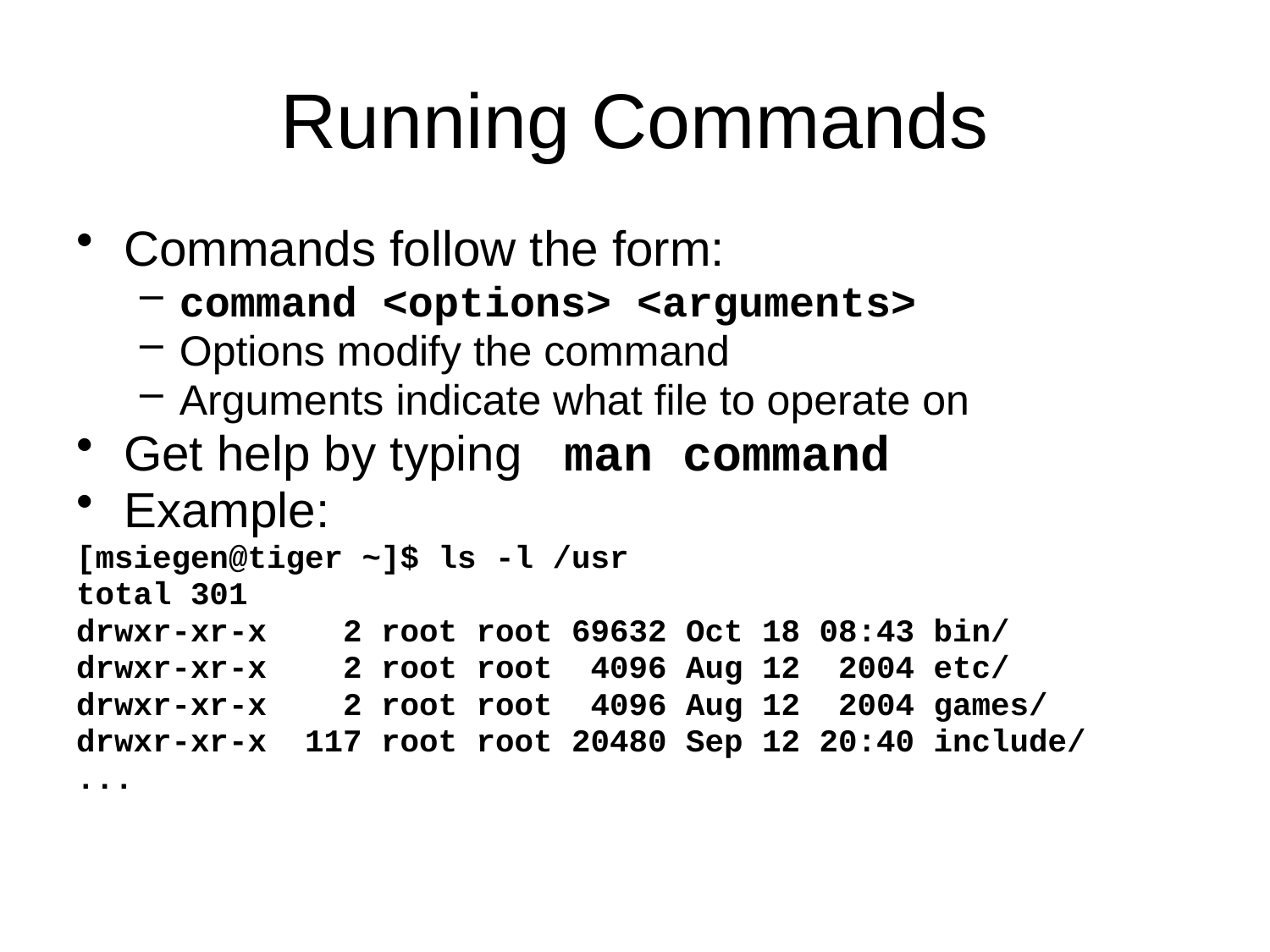

# Running Commands
Commands follow the form:
command <options> <arguments>
Options modify the command
Arguments indicate what file to operate on
Get help by typing   man command
Example:
[msiegen@tiger ~]$ ls -l /usr
total 301
drwxr-xr-x    2 root root 69632 Oct 18 08:43 bin/
drwxr-xr-x    2 root root  4096 Aug 12  2004 etc/
drwxr-xr-x    2 root root  4096 Aug 12  2004 games/
drwxr-xr-x  117 root root 20480 Sep 12 20:40 include/
...